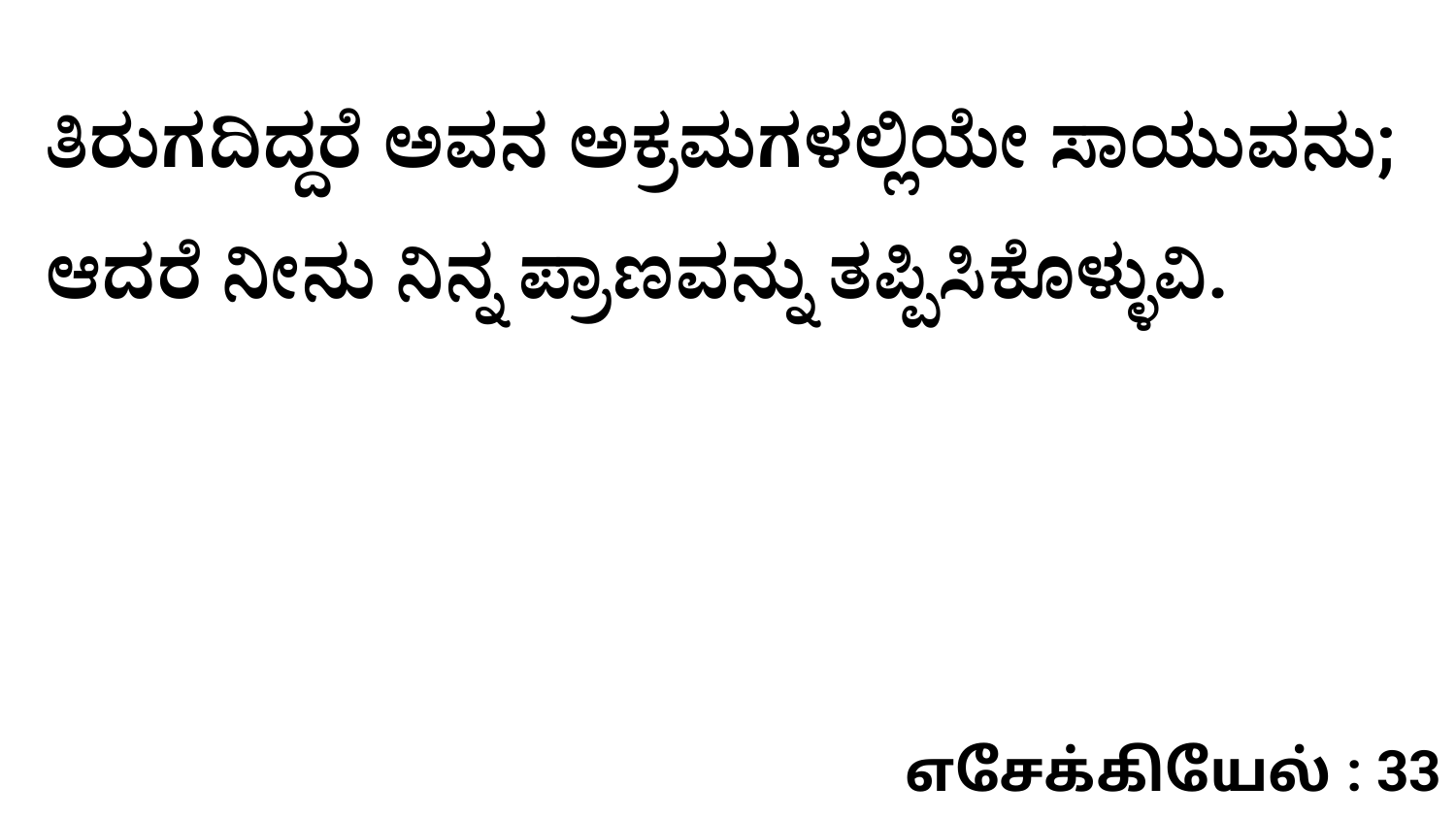

ತಿರುಗದಿದ್ದರೆ ಅವನ ಅಕ್ರಮಗಳಲ್ಲಿಯೇ ಸಾಯುವನು; ಆದರೆ ನೀನು ನಿನ್ನ ಪ್ರಾಣವನ್ನು ತಪ್ಪಿಸಿಕೊಳ್ಳುವಿ.
எசேக்கியேல் : 33